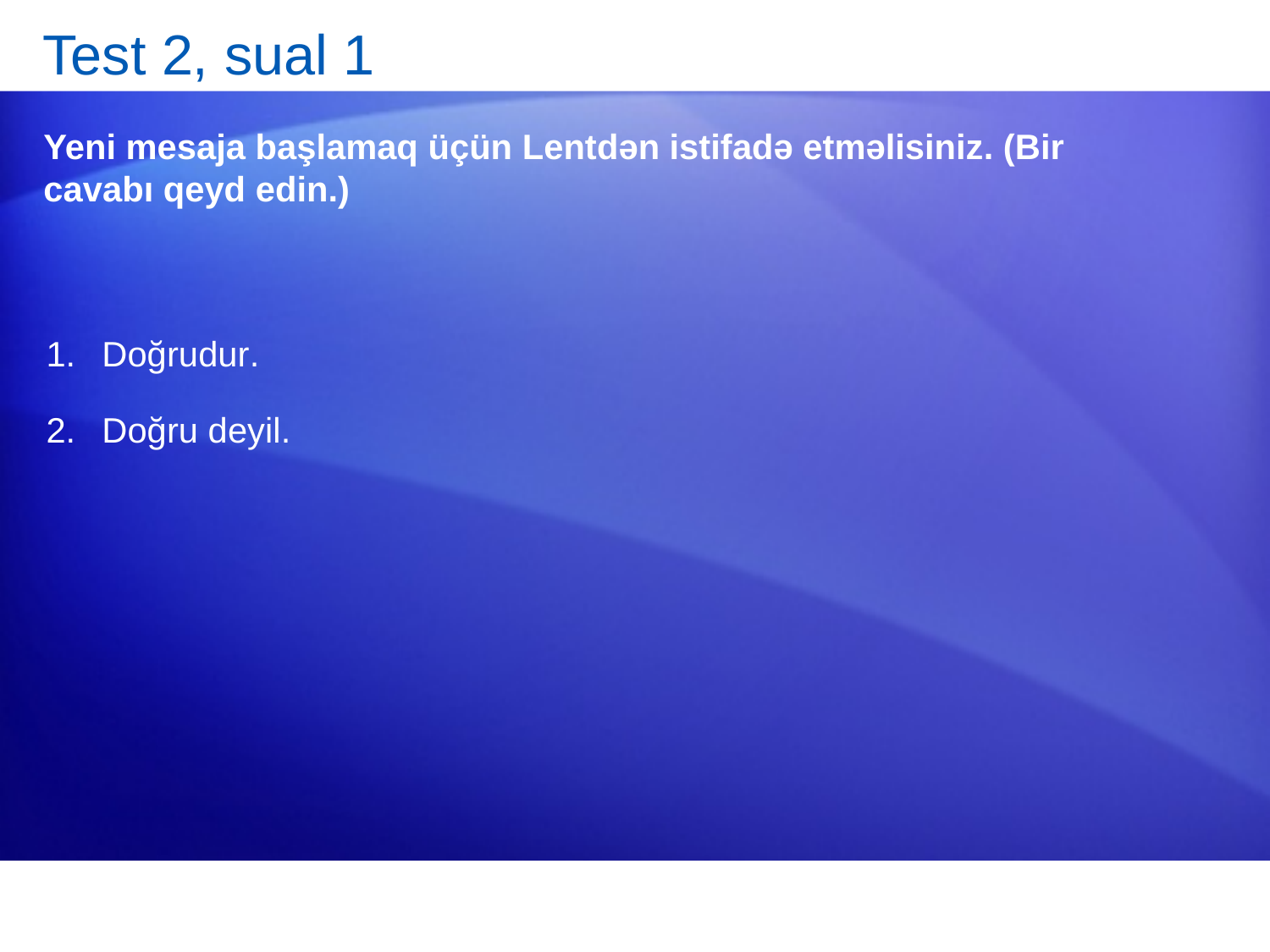

# Test 2, sual 1
Yeni mesaja başlamaq üçün Lentdən istifadə etməlisiniz. (Bir cavabı qeyd edin.)
Doğrudur.
Doğru deyil.